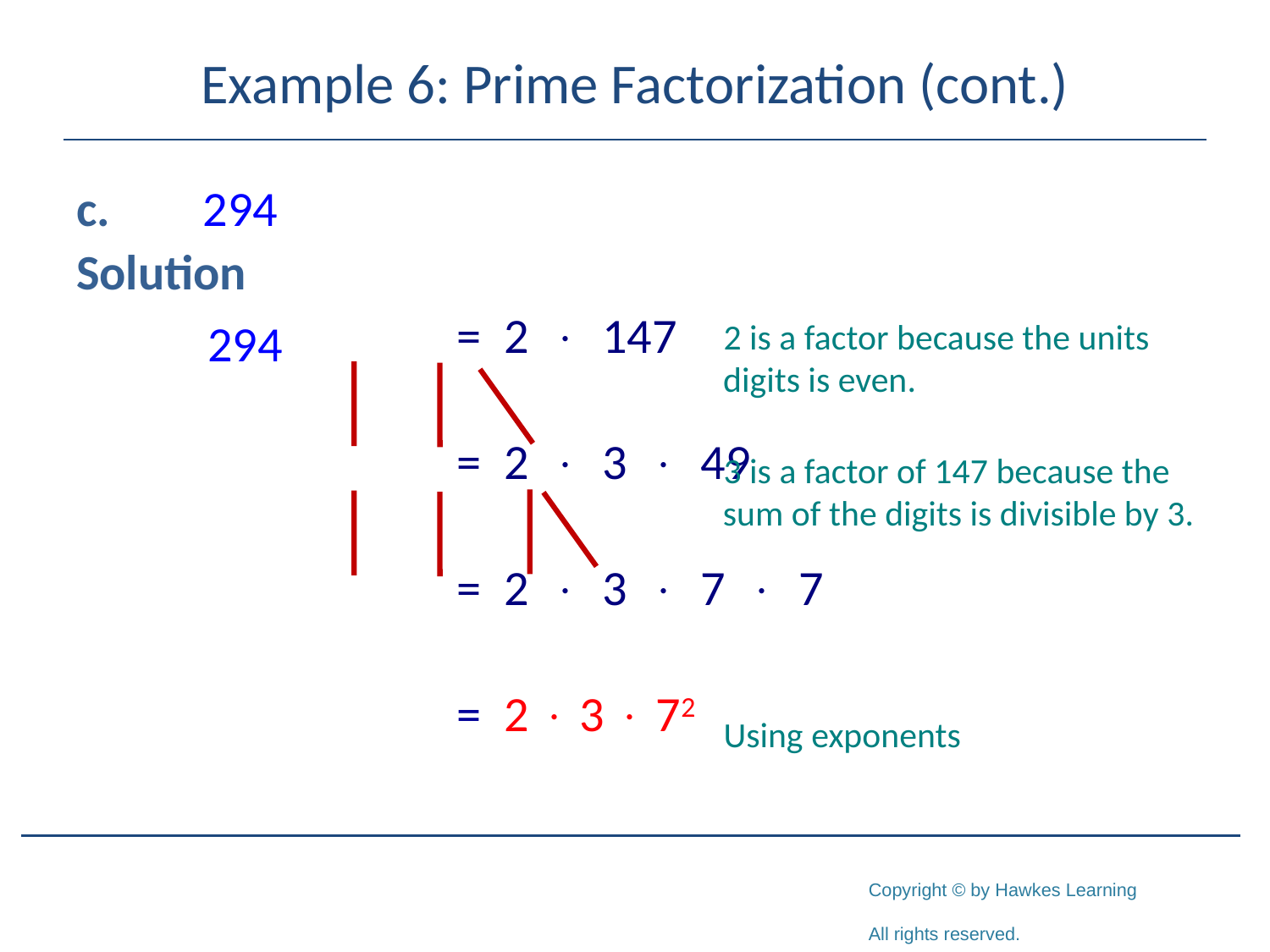

# Example 6: Prime Factorization (cont.)
c.	294
Solution
			=  2  ⋅  147

			=  2  ⋅  3  ⋅  49

			=  2  ⋅  3  ⋅  7  ⋅  7

			=  2 ⋅ 3 ⋅ 72
294
2 is a factor because the units digits is even.

3 is a factor of 147 because the sum of the digits is divisible by 3.

Using exponents